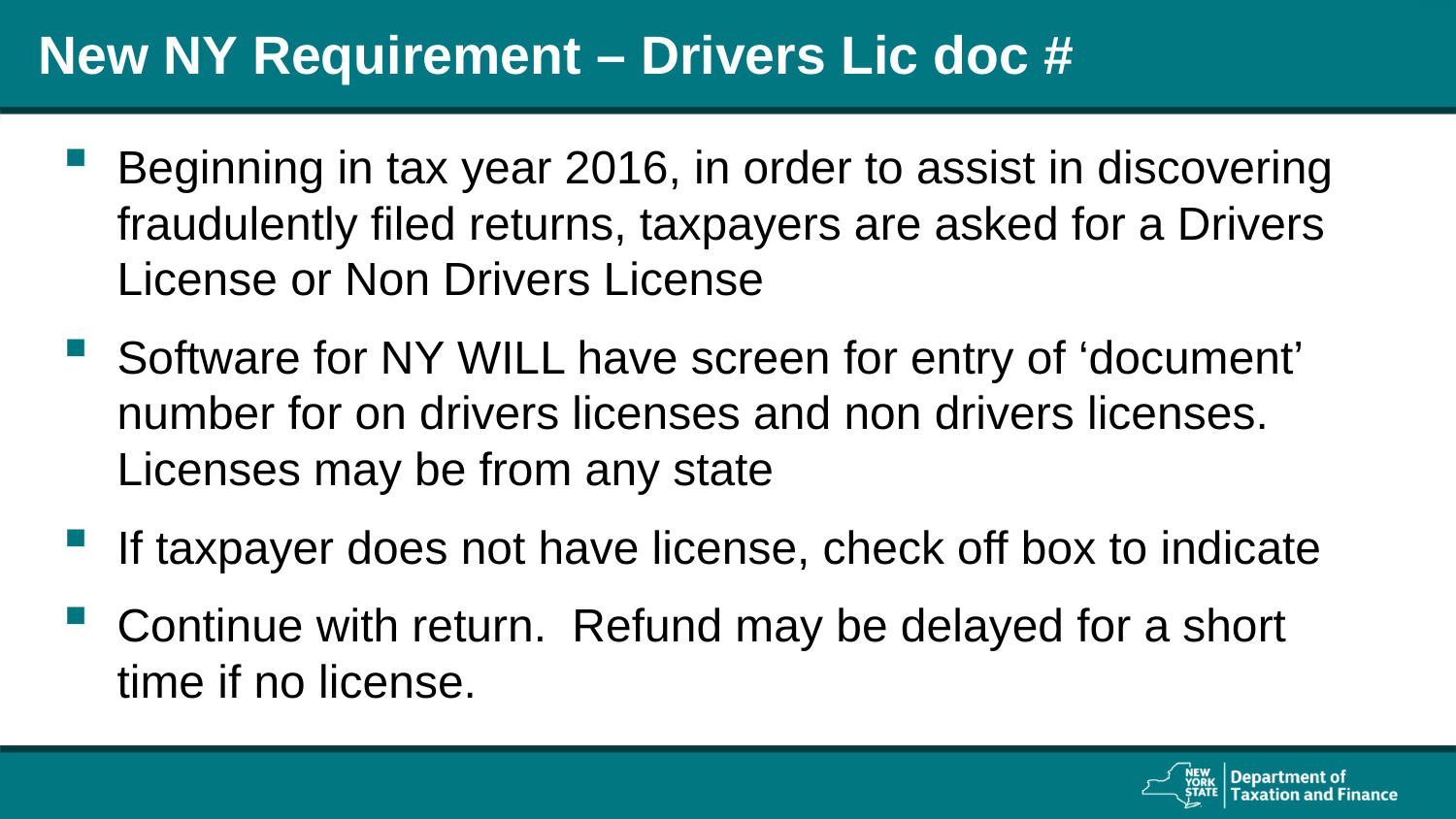

# New NY Requirement – Drivers Lic doc #
Beginning in tax year 2016, in order to assist in discovering fraudulently filed returns, taxpayers are asked for a Drivers License or Non Drivers License
Software for NY WILL have screen for entry of ‘document’ number for on drivers licenses and non drivers licenses.  Licenses may be from any state
If taxpayer does not have license, check off box to indicate
Continue with return.  Refund may be delayed for a short time if no license.